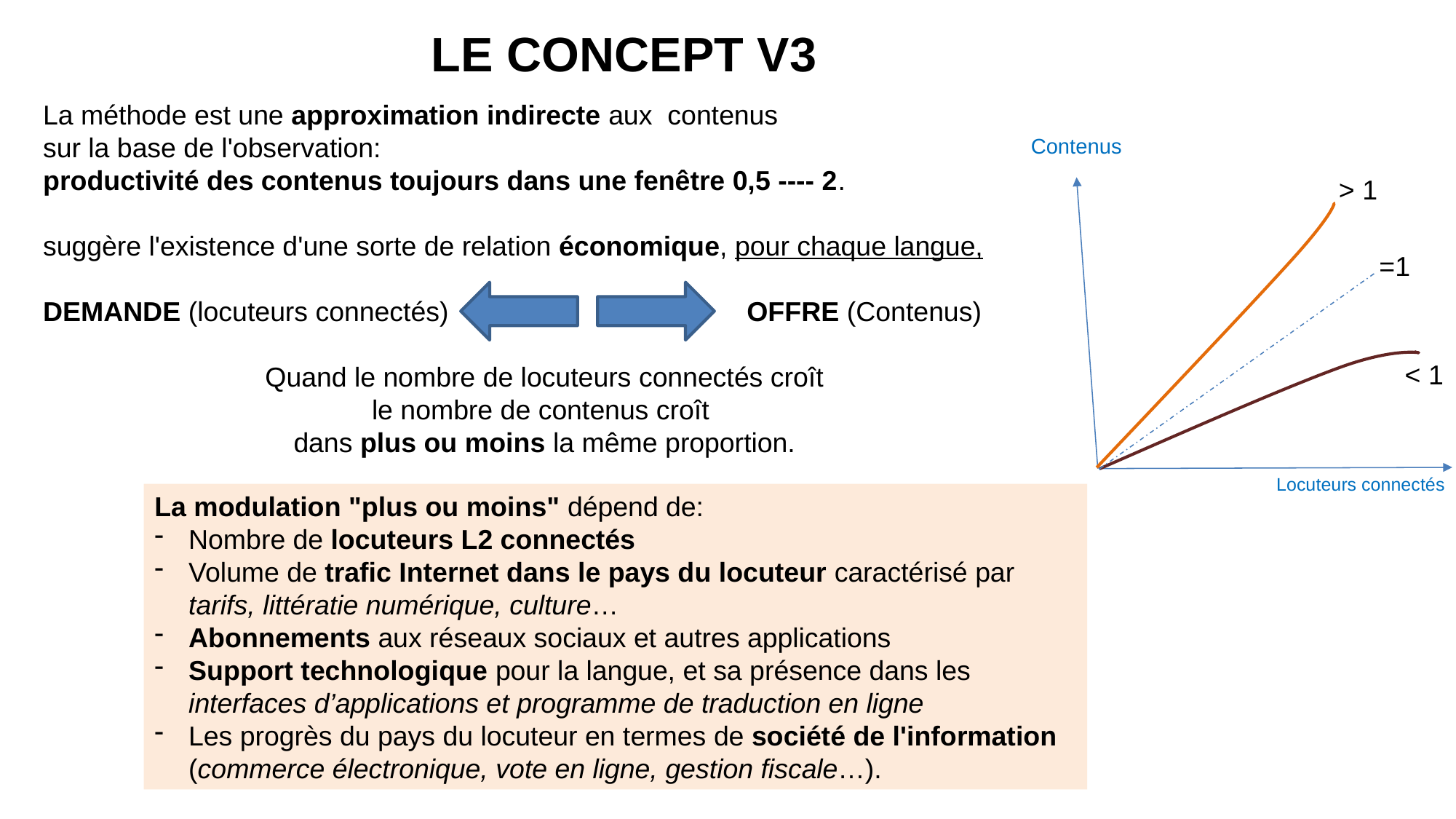

LE CONCEPT V3
La méthode est une approximation indirecte aux  contenus
sur la base de l'observation:
productivité des contenus toujours dans une fenêtre 0,5 ---- 2.

suggère l'existence d'une sorte de relation économique, pour chaque langue,

DEMANDE (locuteurs connectés)                                       OFFRE (Contenus)

Quand le nombre de locuteurs connectés croît
le nombre de contenus croît
dans plus ou moins la même proportion.

Contenus
> 1

=1

< 1

Locuteurs connectés
La modulation "plus ou moins" dépend de:
Nombre de locuteurs L2 connectés
Volume de trafic Internet dans le pays du locuteur caractérisé par tarifs, littératie numérique, culture…
Abonnements aux réseaux sociaux et autres applications
Support technologique pour la langue, et sa présence dans les interfaces d’applications et programme de traduction en ligne
Les progrès du pays du locuteur en termes de société de l'information (commerce électronique, vote en ligne, gestion fiscale…).